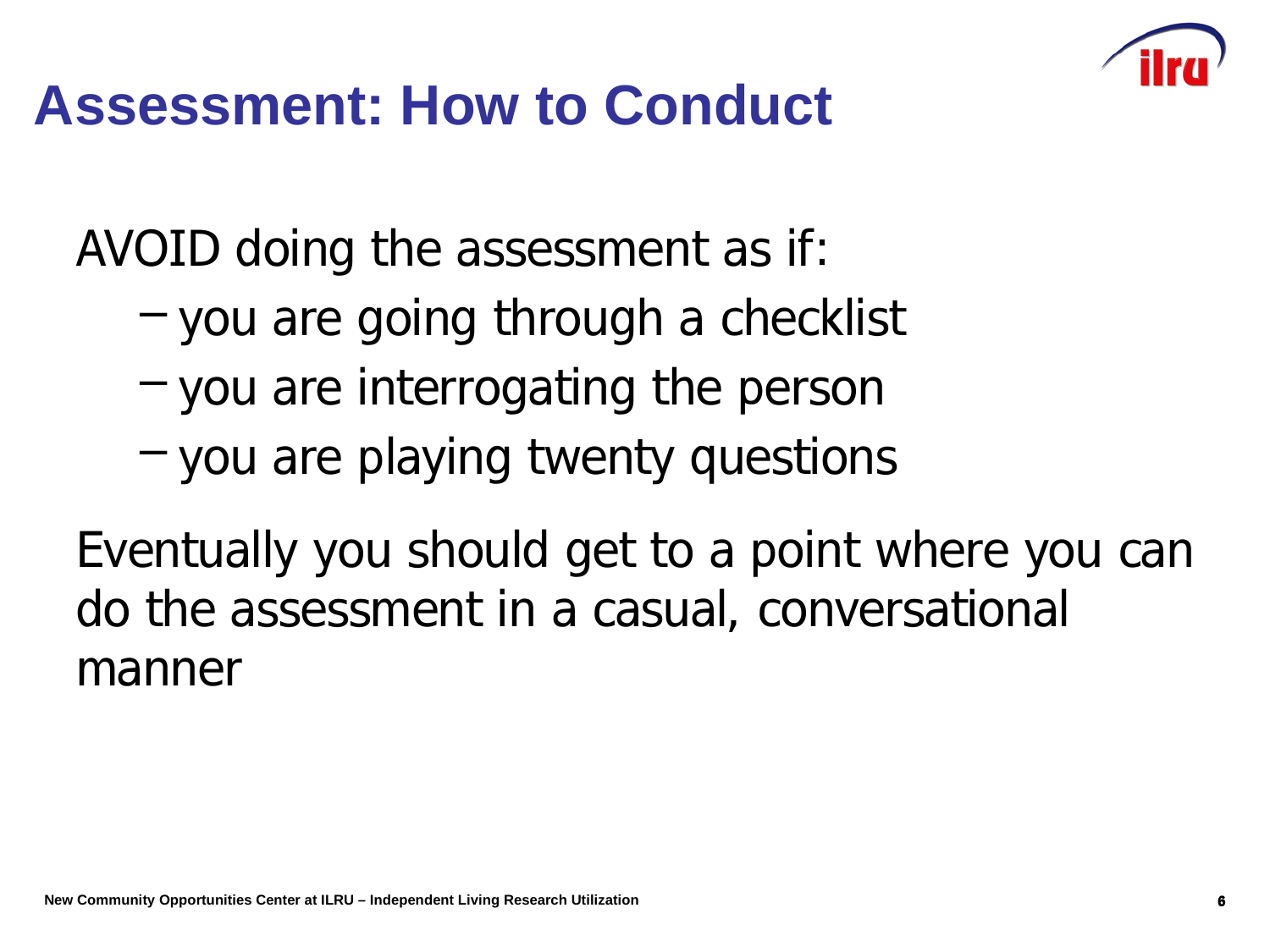

# Assessment: How to Conduct

AVOID doing the assessment as if:
you are going through a checklist
you are interrogating the person
you are playing twenty questions

Eventually you should get to a point where you can do the assessment in a casual, conversational manner
6
6